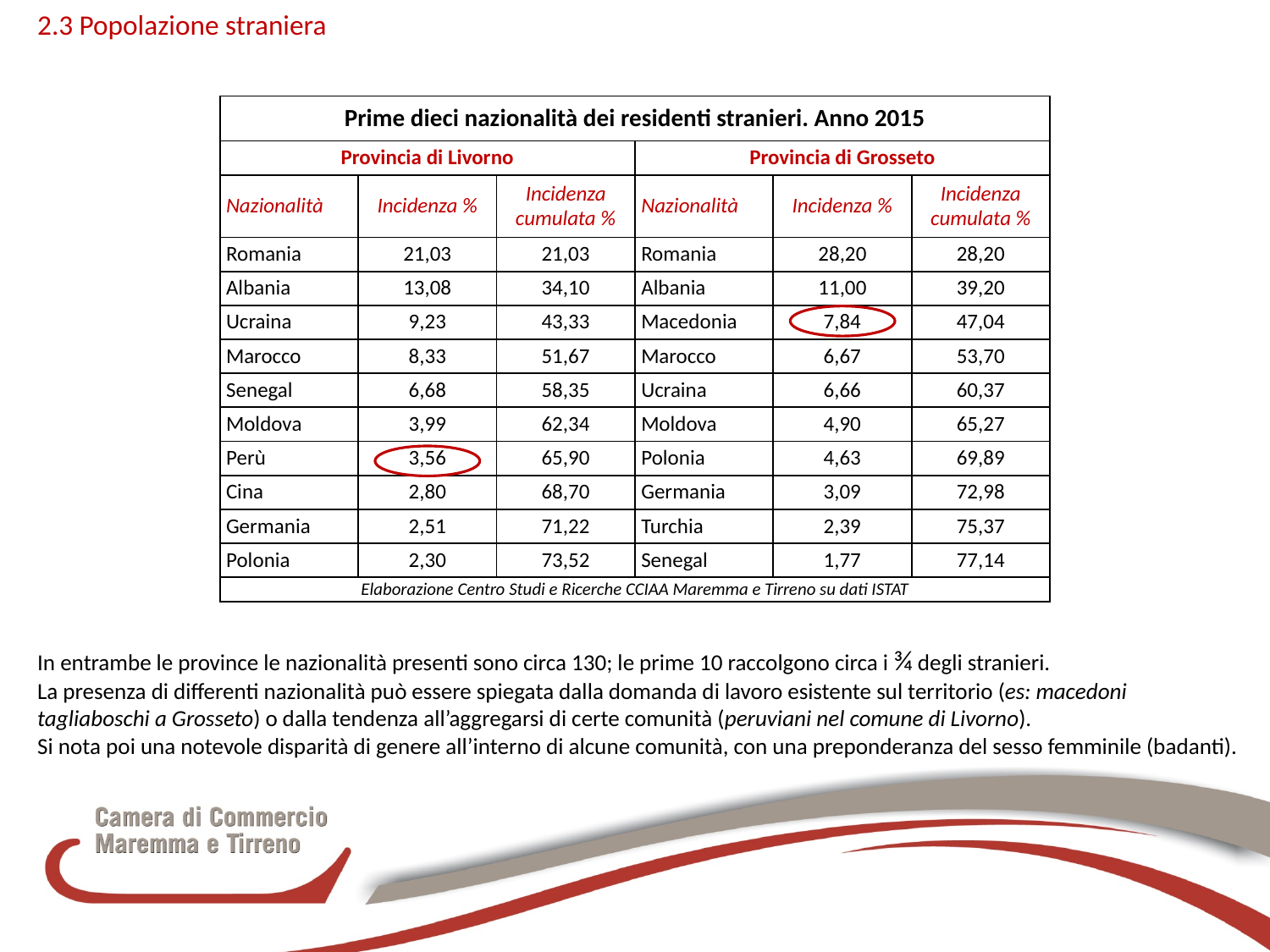

2.3 Popolazione straniera
| Prime dieci nazionalità dei residenti stranieri. Anno 2015 |  |  |  |  |  |
| --- | --- | --- | --- | --- | --- |
| Provincia di Livorno |  |  | Provincia di Grosseto |  |  |
| Nazionalità | Incidenza % | Incidenza cumulata % | Nazionalità | Incidenza % | Incidenza cumulata % |
| Romania | 21,03 | 21,03 | Romania | 28,20 | 28,20 |
| Albania | 13,08 | 34,10 | Albania | 11,00 | 39,20 |
| Ucraina | 9,23 | 43,33 | Macedonia | 7,84 | 47,04 |
| Marocco | 8,33 | 51,67 | Marocco | 6,67 | 53,70 |
| Senegal | 6,68 | 58,35 | Ucraina | 6,66 | 60,37 |
| Moldova | 3,99 | 62,34 | Moldova | 4,90 | 65,27 |
| Perù | 3,56 | 65,90 | Polonia | 4,63 | 69,89 |
| Cina | 2,80 | 68,70 | Germania | 3,09 | 72,98 |
| Germania | 2,51 | 71,22 | Turchia | 2,39 | 75,37 |
| Polonia | 2,30 | 73,52 | Senegal | 1,77 | 77,14 |
| Elaborazione Centro Studi e Ricerche CCIAA Maremma e Tirreno su dati ISTAT |  |  |  |  |  |

In entrambe le province le nazionalità presenti sono circa 130; le prime 10 raccolgono circa i ¾ degli stranieri.
La presenza di differenti nazionalità può essere spiegata dalla domanda di lavoro esistente sul territorio (es: macedoni
tagliaboschi a Grosseto) o dalla tendenza all’aggregarsi di certe comunità (peruviani nel comune di Livorno).
Si nota poi una notevole disparità di genere all’interno di alcune comunità, con una preponderanza del sesso femminile (badanti).